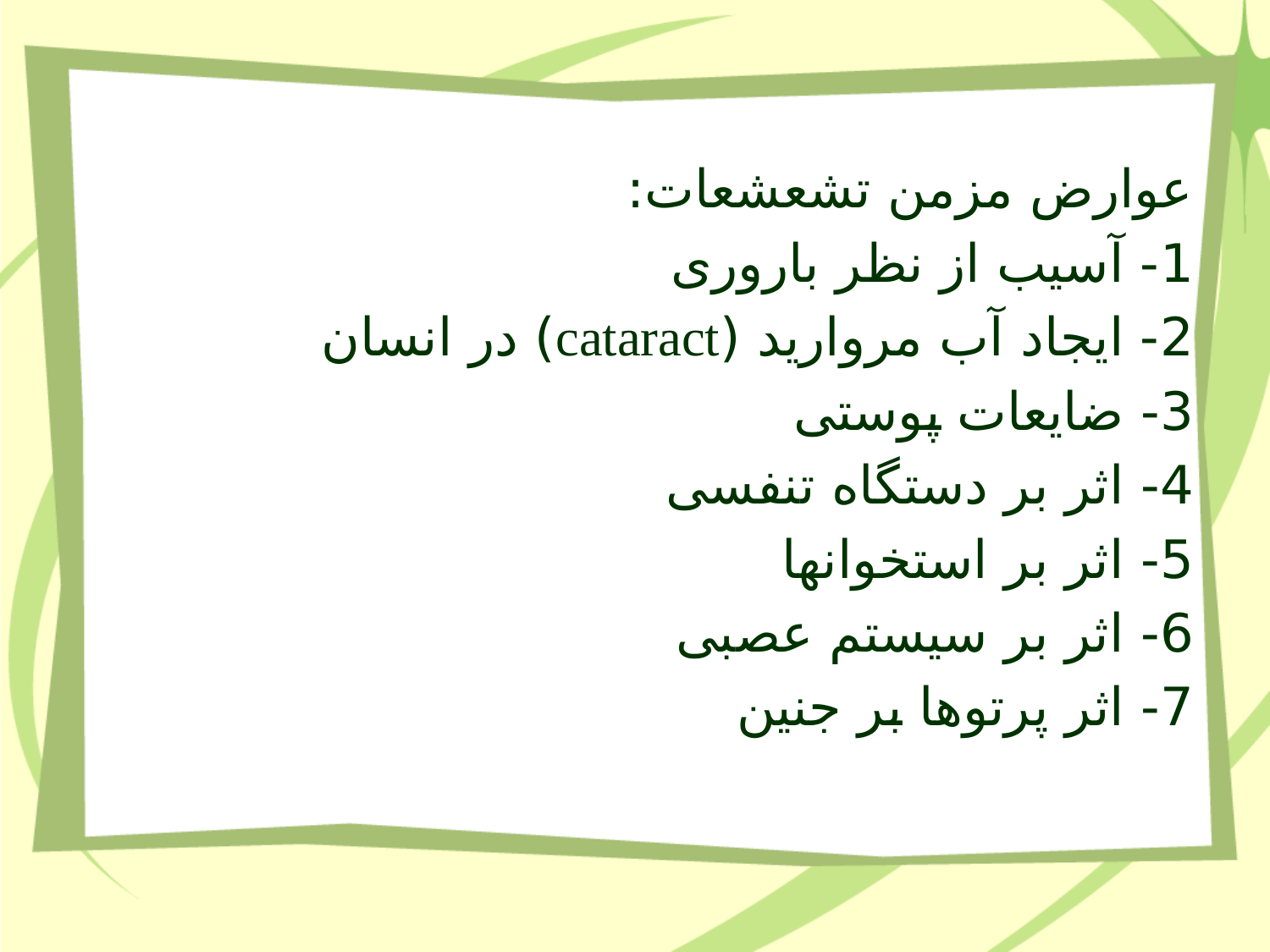

عوارض مزمن تشعشعات:
1- آسیب از نظر باروری
2- ایجاد آب مروارید (cataract) در انسان
3- ضایعات پوستی
4- اثر بر دستگاه تنفسی
5- اثر بر استخوانها
6- اثر بر سیستم عصبی
7- اثر پرتوها بر جنین